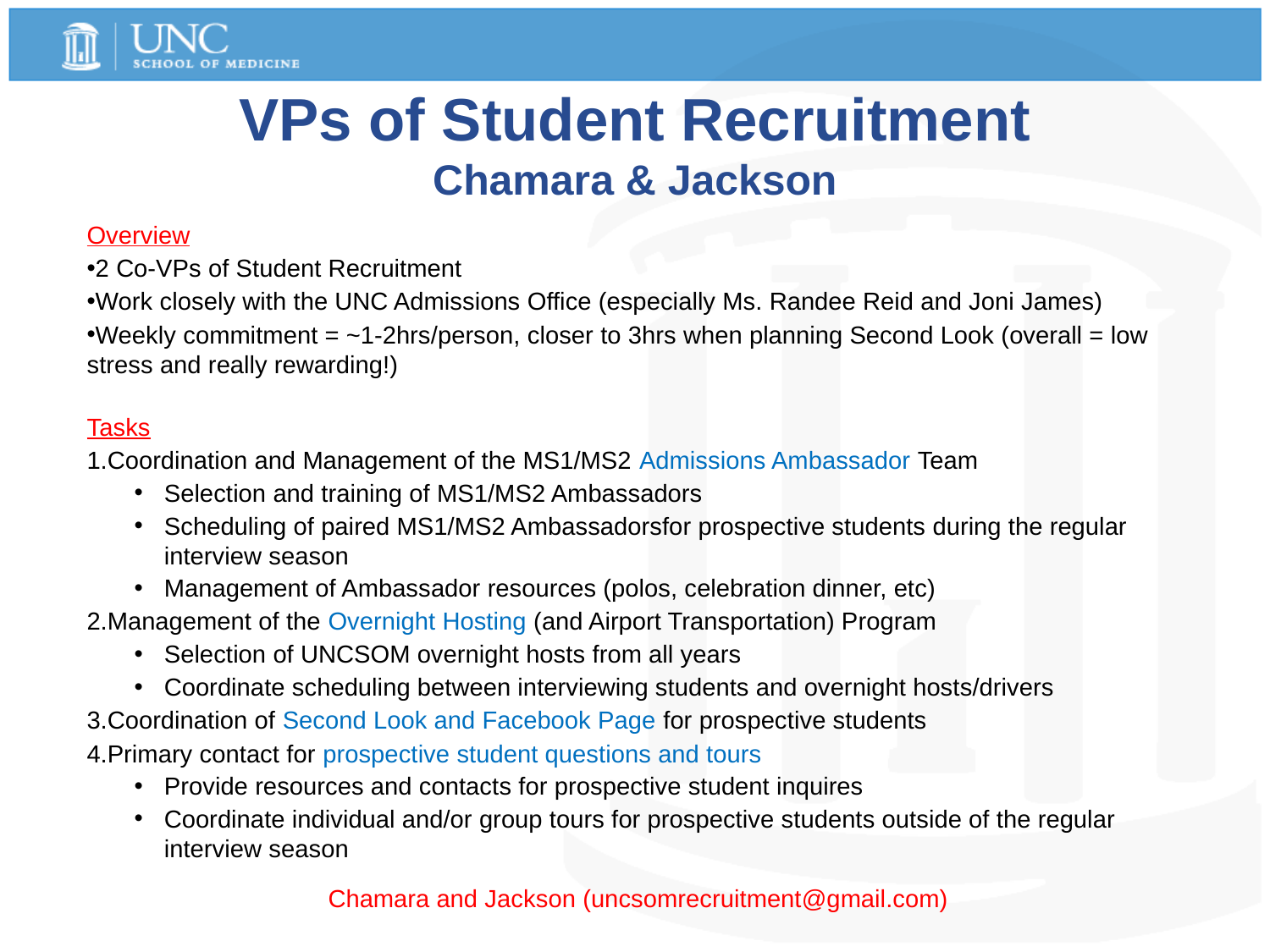

VPs of Student Recruitment
Chamara & Jackson

Overview
2 Co-VPs of Student Recruitment
Work closely with the UNC Admissions Office (especially Ms. Randee Reid and Joni James)
Weekly commitment = ~1-2hrs/person, closer to 3hrs when planning Second Look (overall = low stress and really rewarding!)
Tasks
Coordination and Management of the MS1/MS2 Admissions Ambassador Team
Selection and training of MS1/MS2 Ambassadors
Scheduling of paired MS1/MS2 Ambassadorsfor prospective students during the regular interview season
Management of Ambassador resources (polos, celebration dinner, etc)
Management of the Overnight Hosting (and Airport Transportation) Program
Selection of UNCSOM overnight hosts from all years
Coordinate scheduling between interviewing students and overnight hosts/drivers
Coordination of Second Look and Facebook Page for prospective students
Primary contact for prospective student questions and tours
Provide resources and contacts for prospective student inquires
Coordinate individual and/or group tours for prospective students outside of the regular interview season
Chamara and Jackson (uncsomrecruitment@gmail.com)